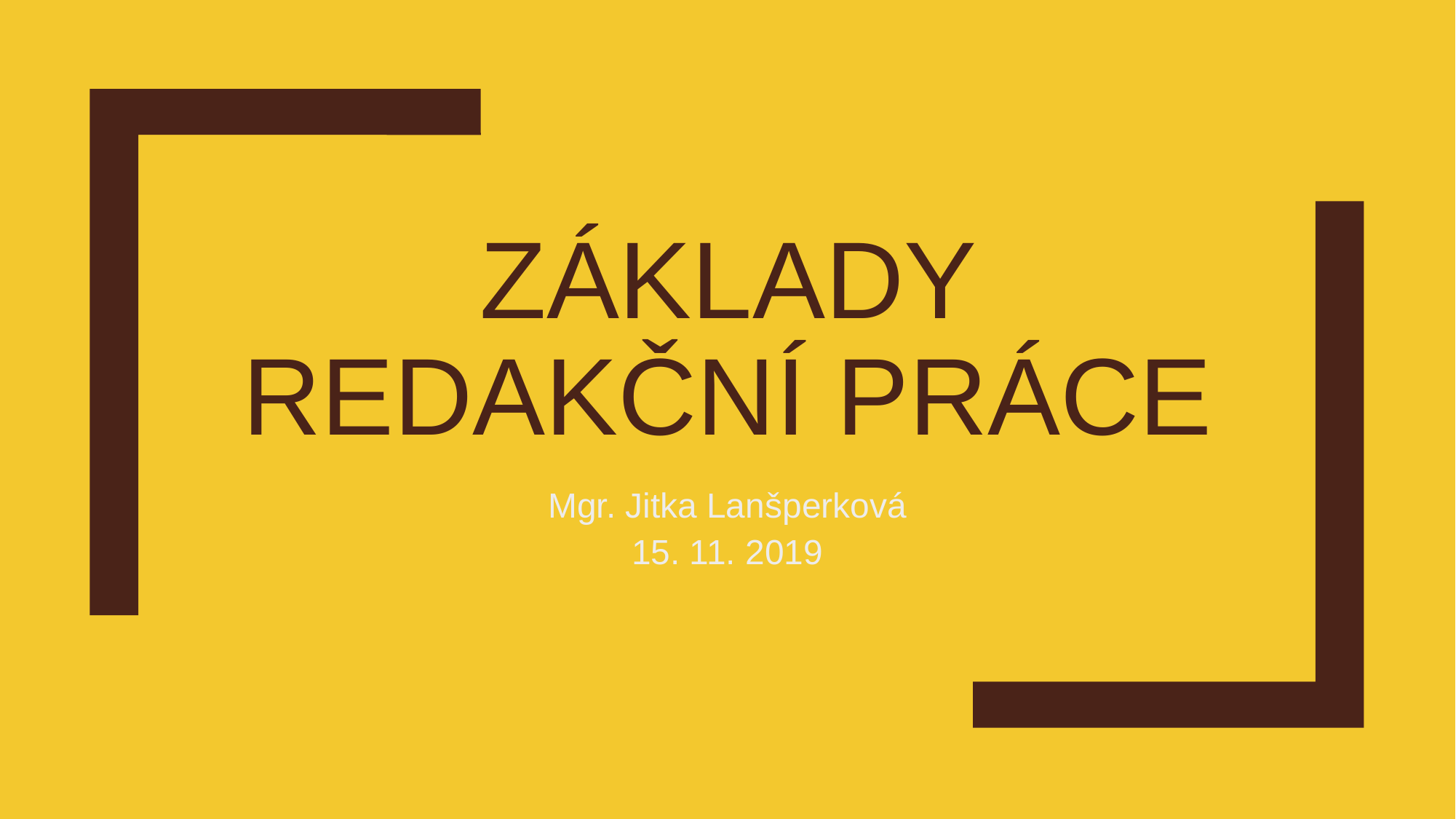

# Základy redakční práce
Mgr. Jitka Lanšperková
15. 11. 2019